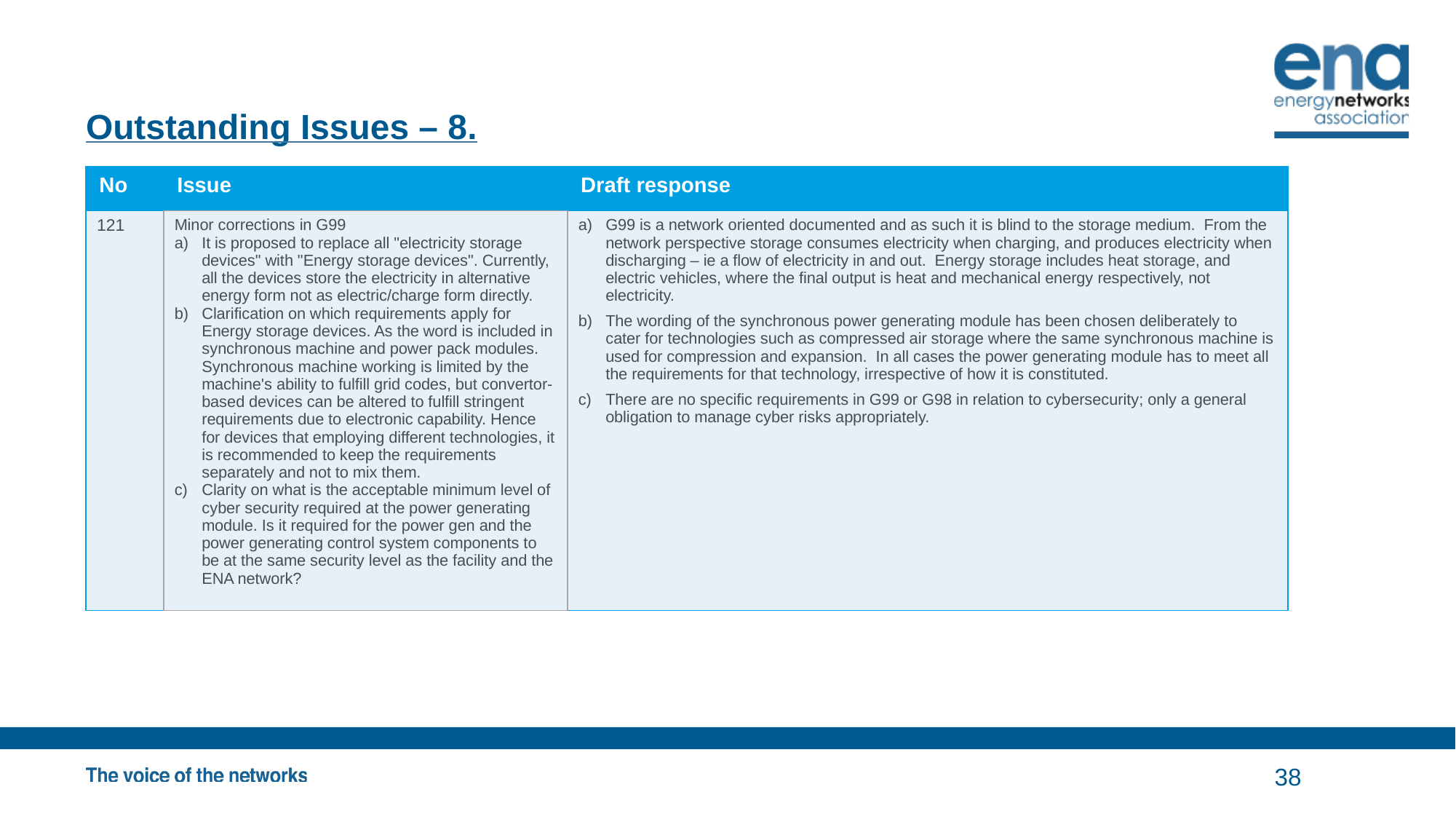

# Outstanding Issues – 8.
| No | Issue | Draft response |
| --- | --- | --- |
| 121 | Minor corrections in G99 It is proposed to replace all "electricity storage devices" with "Energy storage devices". Currently, all the devices store the electricity in alternative energy form not as electric/charge form directly. Clarification on which requirements apply for Energy storage devices. As the word is included in synchronous machine and power pack modules. Synchronous machine working is limited by the machine's ability to fulfill grid codes, but convertor-based devices can be altered to fulfill stringent requirements due to electronic capability. Hence for devices that employing different technologies, it is recommended to keep the requirements separately and not to mix them. Clarity on what is the acceptable minimum level of cyber security required at the power generating module. Is it required for the power gen and the power generating control system components to be at the same security level as the facility and the ENA network? | G99 is a network oriented documented and as such it is blind to the storage medium. From the network perspective storage consumes electricity when charging, and produces electricity when discharging – ie a flow of electricity in and out. Energy storage includes heat storage, and electric vehicles, where the final output is heat and mechanical energy respectively, not electricity. The wording of the synchronous power generating module has been chosen deliberately to cater for technologies such as compressed air storage where the same synchronous machine is used for compression and expansion. In all cases the power generating module has to meet all the requirements for that technology, irrespective of how it is constituted. There are no specific requirements in G99 or G98 in relation to cybersecurity; only a general obligation to manage cyber risks appropriately. |
38